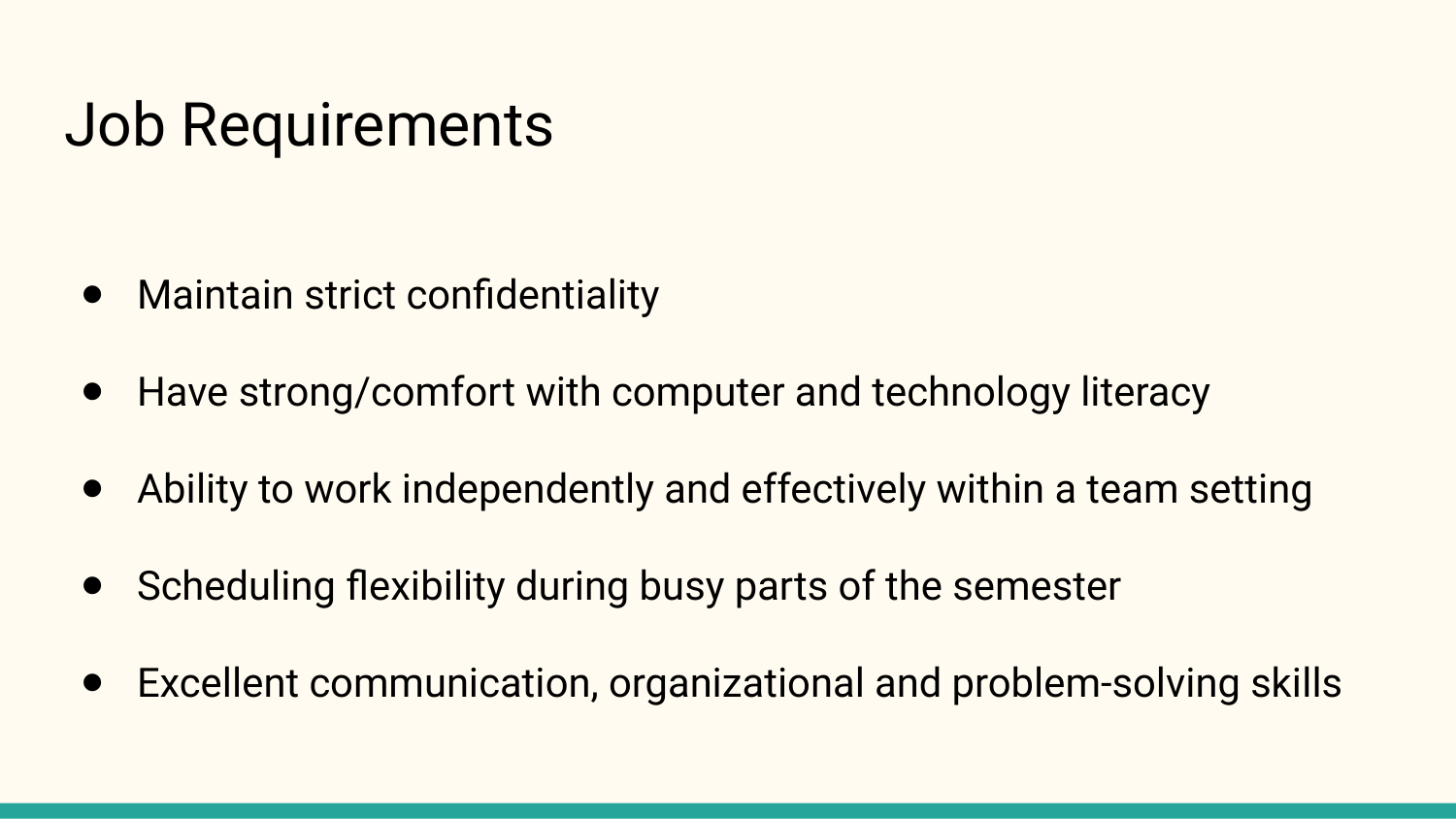

# Job Requirements
Maintain strict confidentiality
Have strong/comfort with computer and technology literacy
Ability to work independently and effectively within a team setting
Scheduling flexibility during busy parts of the semester
Excellent communication, organizational and problem-solving skills